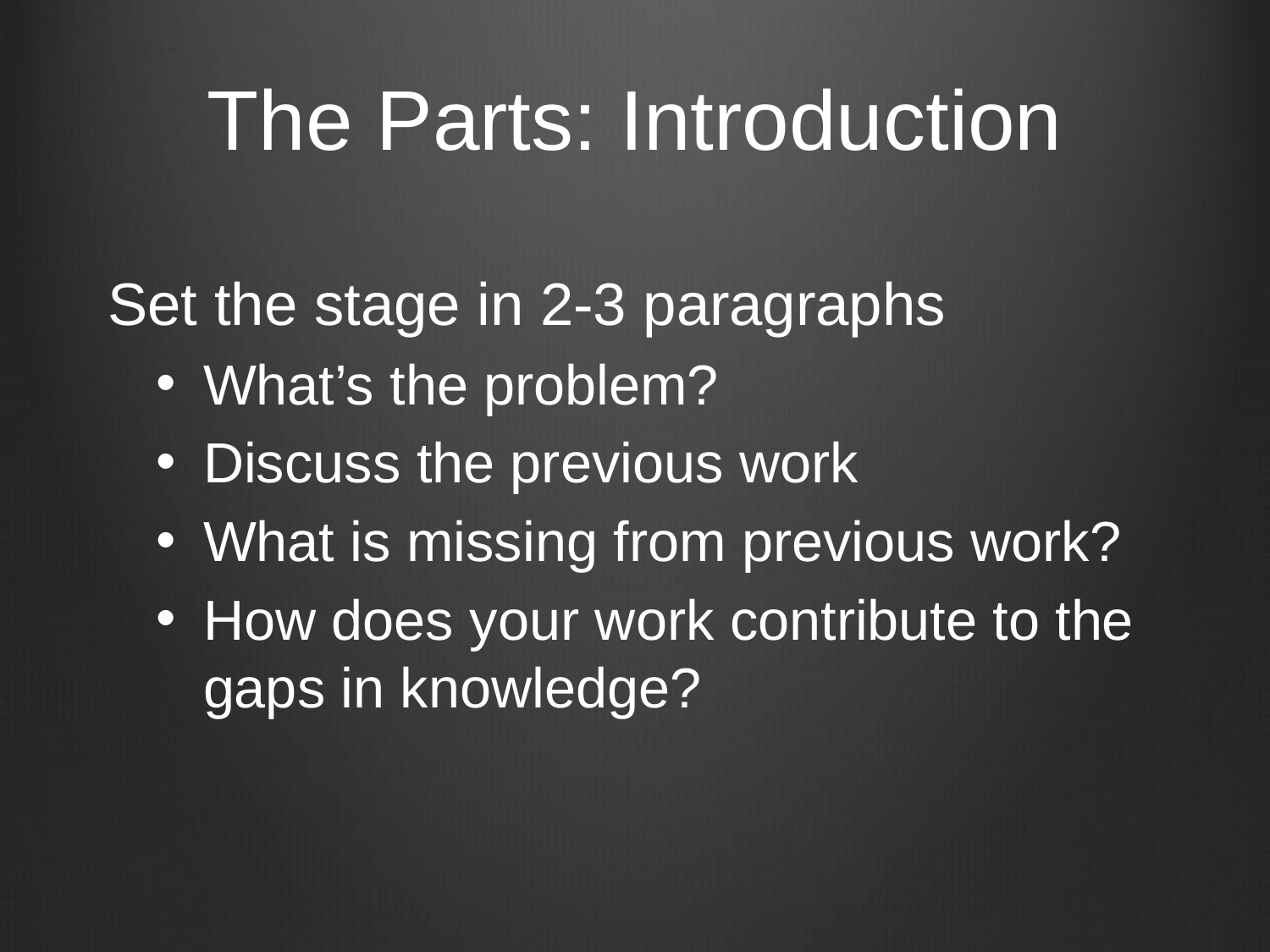

# The Parts: Introduction
Set the stage in 2-3 paragraphs
What’s the problem?
Discuss the previous work
What is missing from previous work?
How does your work contribute to the gaps in knowledge?